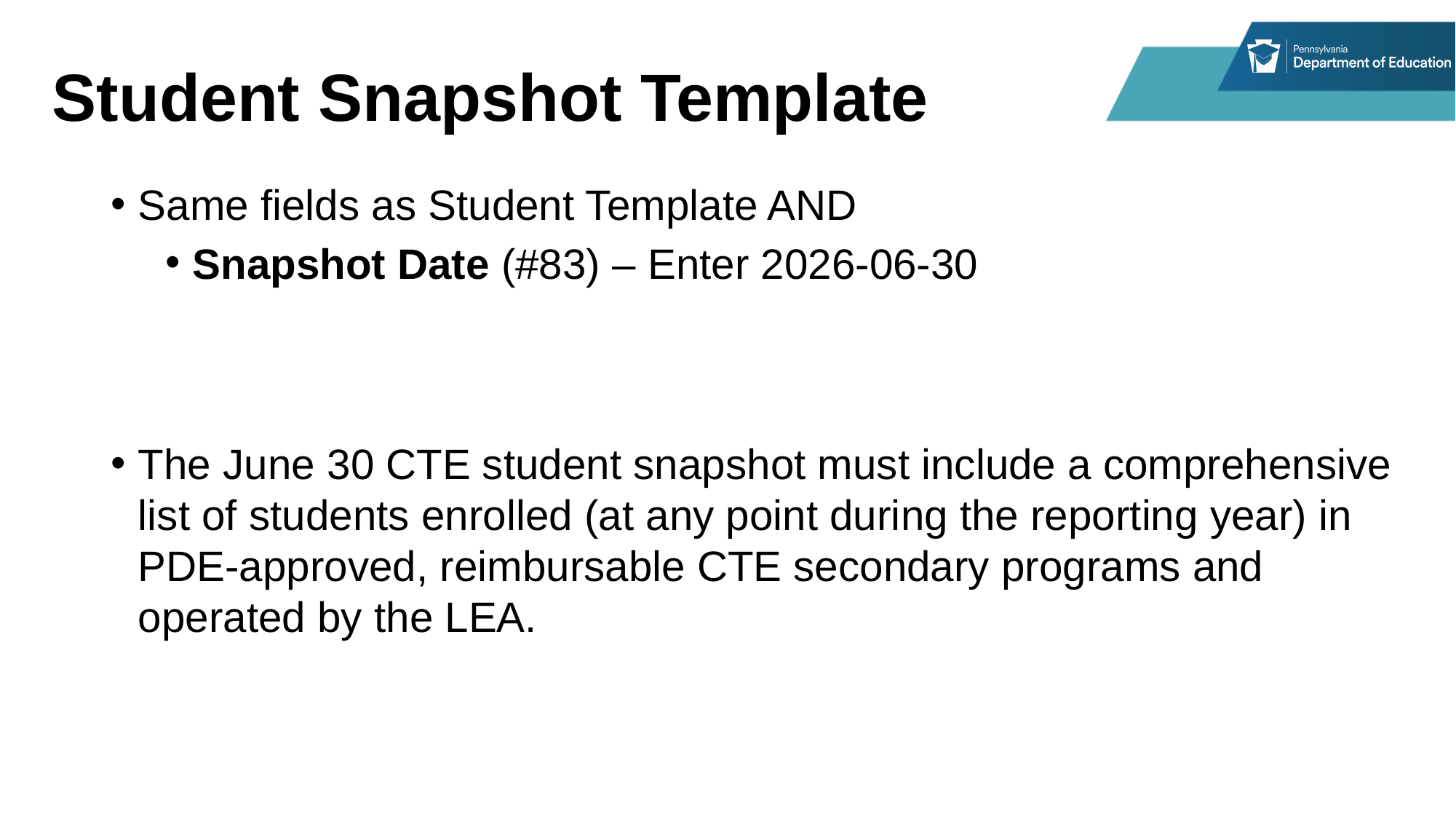

# Student Snapshot Template
Same fields as Student Template AND
Snapshot Date (#83) – Enter 2026-06-30

The June 30 CTE student snapshot must include a comprehensive list of students enrolled (at any point during the reporting year) in PDE-approved, reimbursable CTE secondary programs and operated by the LEA.